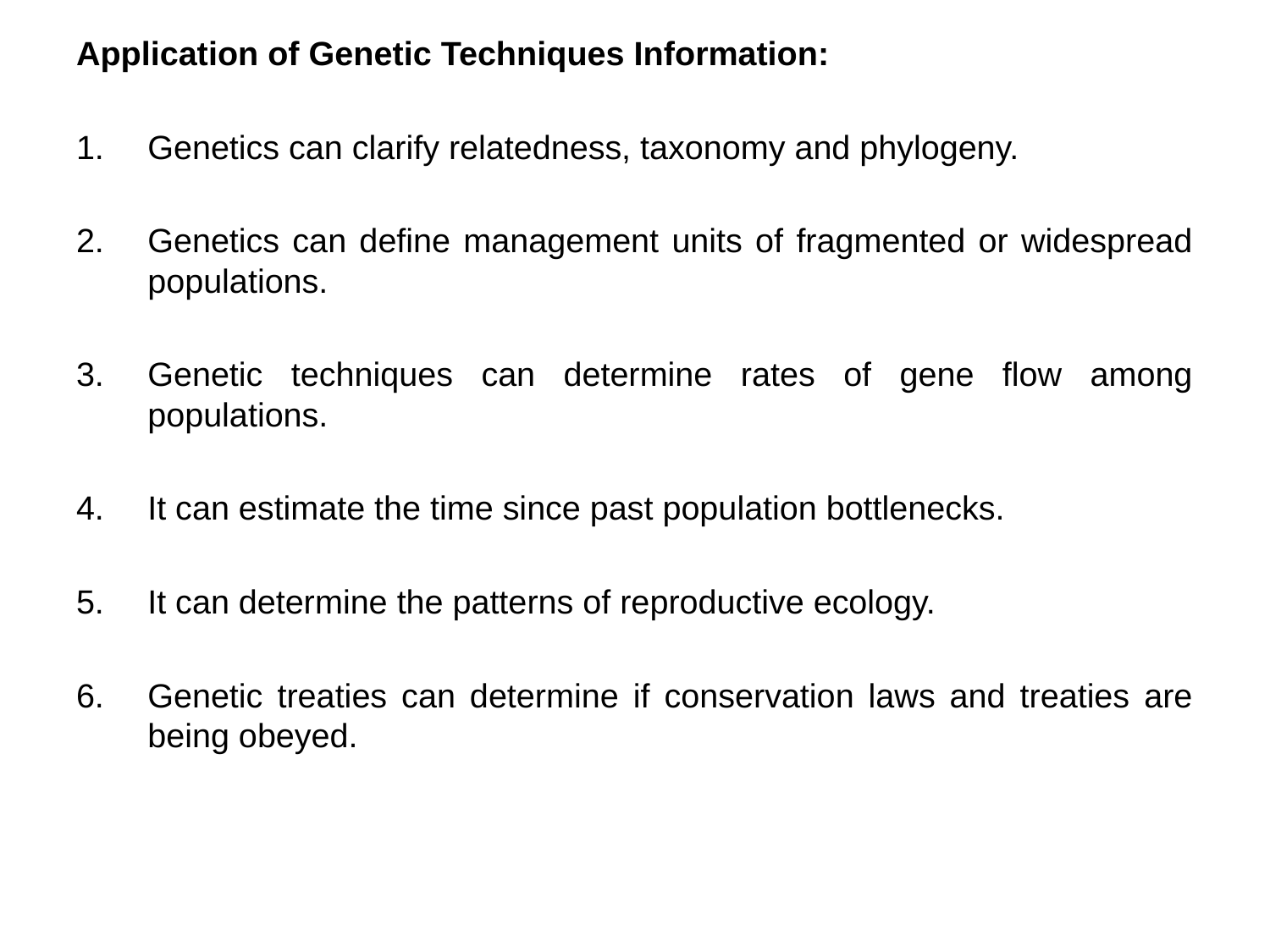

Application of Genetic Techniques Information:

Genetics can clarify relatedness, taxonomy and phylogeny.

Genetics can define management units of fragmented or widespread populations.

Genetic techniques can determine rates of gene flow among populations.

It can estimate the time since past population bottlenecks.

It can determine the patterns of reproductive ecology.

Genetic treaties can determine if conservation laws and treaties are being obeyed.